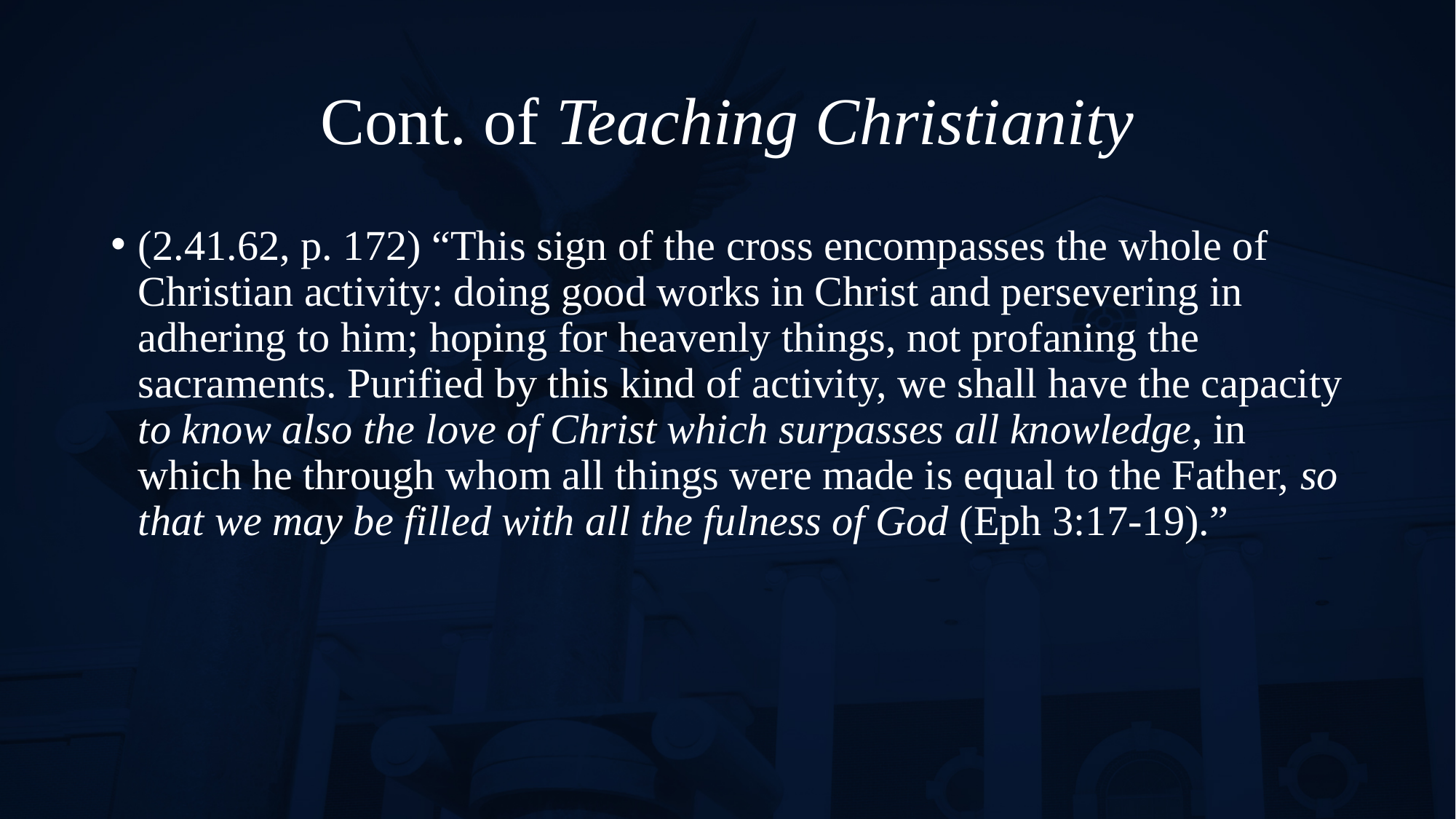

# Cont. of Teaching Christianity
(2.41.62, p. 172) “This sign of the cross encompasses the whole of Christian activity: doing good works in Christ and persevering in adhering to him; hoping for heavenly things, not profaning the sacraments. Purified by this kind of activity, we shall have the capacity to know also the love of Christ which surpasses all knowledge, in which he through whom all things were made is equal to the Father, so that we may be filled with all the fulness of God (Eph 3:17-19).”